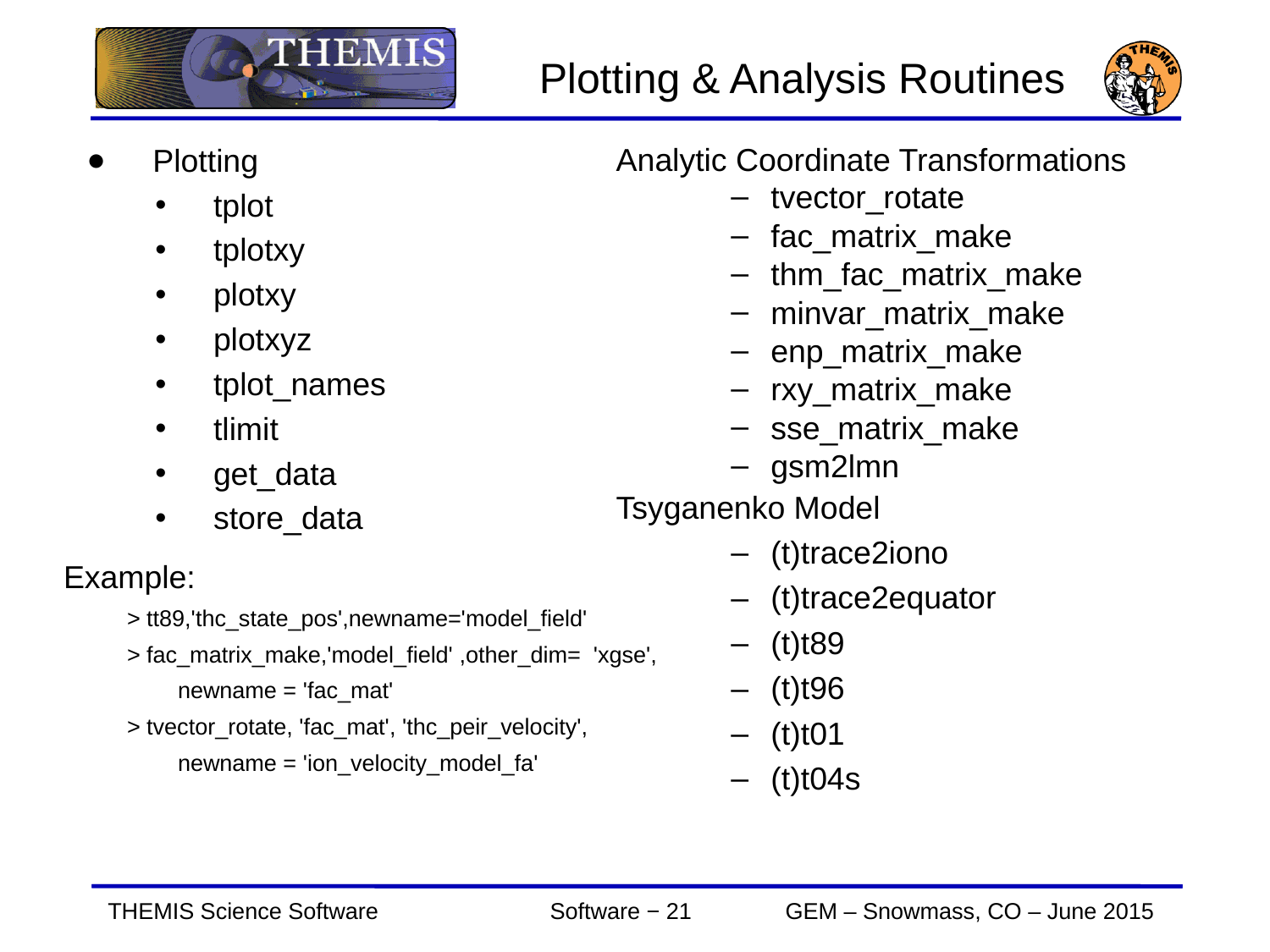

Plotting & Analysis Routines
Analytic Coordinate Transformations
tvector_rotate
fac_matrix_make
thm_fac_matrix_make
minvar_matrix_make
enp_matrix_make
rxy_matrix_make
sse_matrix_make
gsm2lmn
Tsyganenko Model
(t)trace2iono
(t)trace2equator
(t)t89
(t)t96
(t)t01
(t)t04s
Plotting
tplot
tplotxy
plotxy
plotxyz
tplot_names
tlimit
get_data
store_data‏

Example:
> tt89,'thc_state_pos',newname='model_field'
> fac_matrix_make,'model_field' ,other_dim=  'xgse',
        newname = 'fac_mat'
> tvector_rotate, 'fac_mat', 'thc_peir_velocity',
        newname = 'ion_velocity_model_fa'